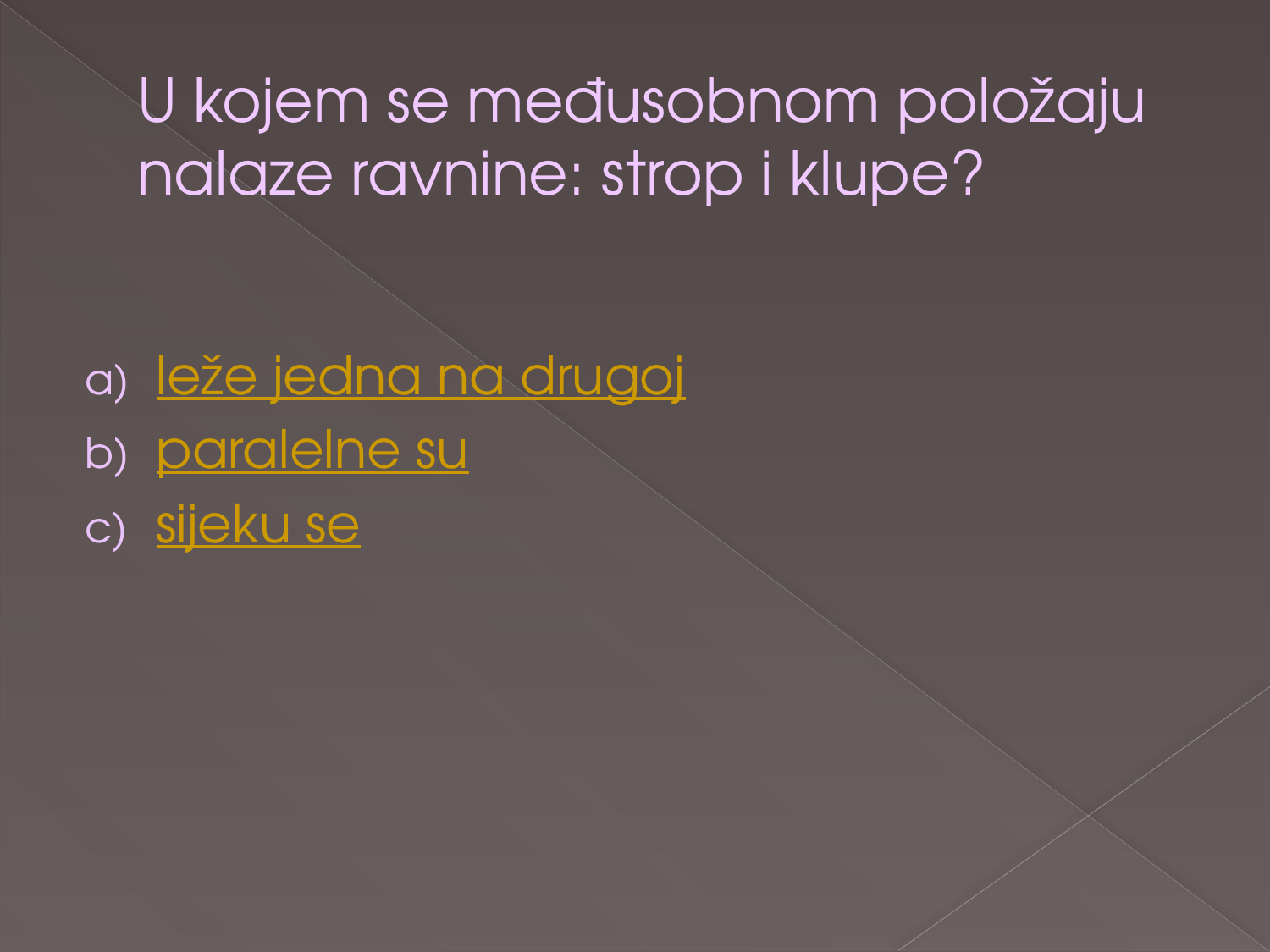

# U kojem se međusobnom položaju nalaze ravnine: strop i klupe?

leže jedna na drugoj
paralelne su
sijeku se